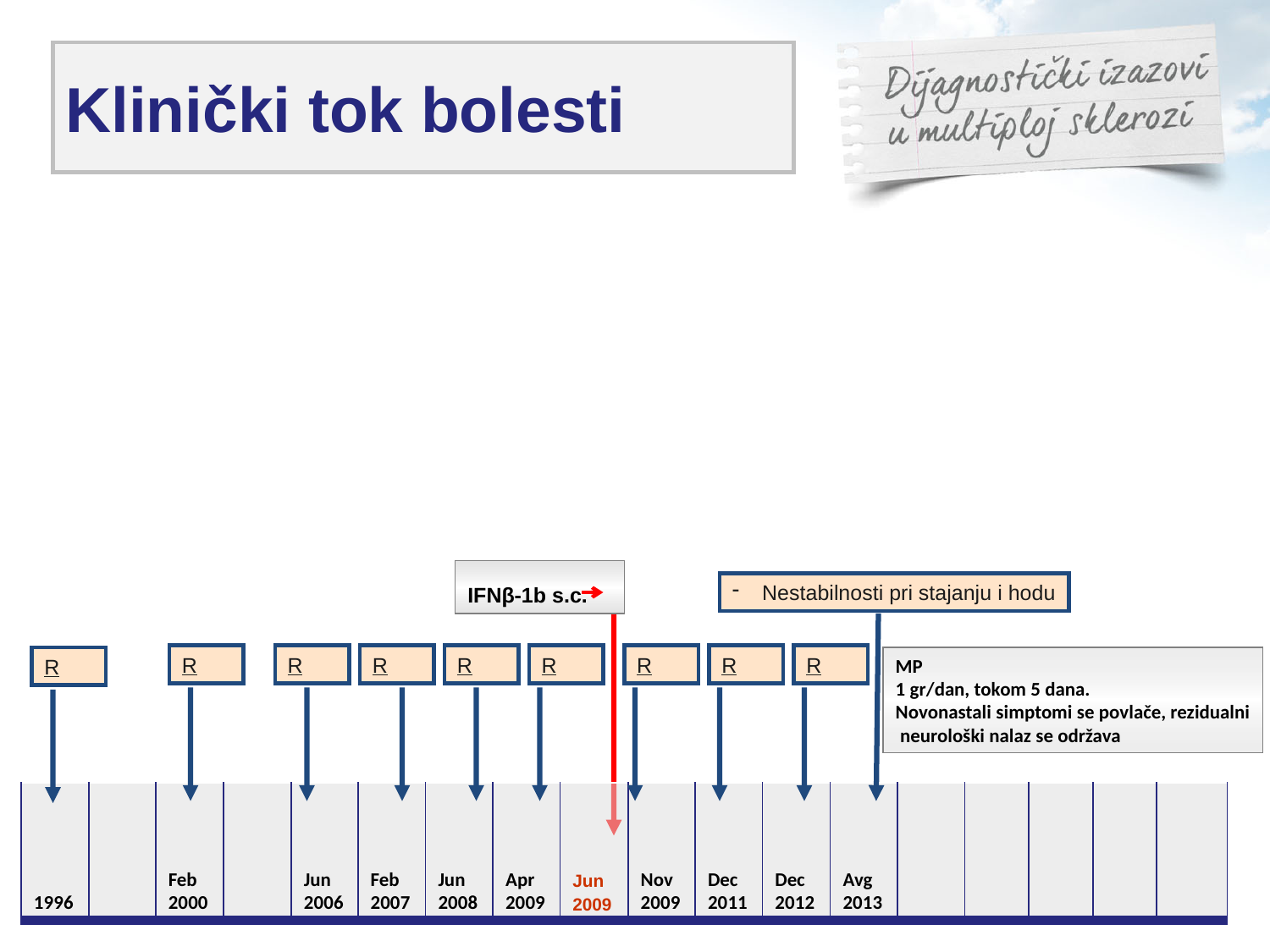

Klinički tok bolesti
IFNβ-1b s.c.
IFNβ-1b s.c.
Nestabilnosti pri stajanju i hodu

R
R
R
R
R
R
R
R
R
MP
1 gr/dan, tokom 5 dana.
Novonastali simptomi se povlače, rezidualni
 neurološki nalaz se održava

| 1996 |  | Feb 2000 |  | Jun 2006 | Feb 2007 | Jun 2008 | Apr 2009 | Jun 2009 | Nov 2009 | Dec 2011 | Dec 2012 | Avg 2013 |  |  |  |  |  |
| --- | --- | --- | --- | --- | --- | --- | --- | --- | --- | --- | --- | --- | --- | --- | --- | --- | --- |